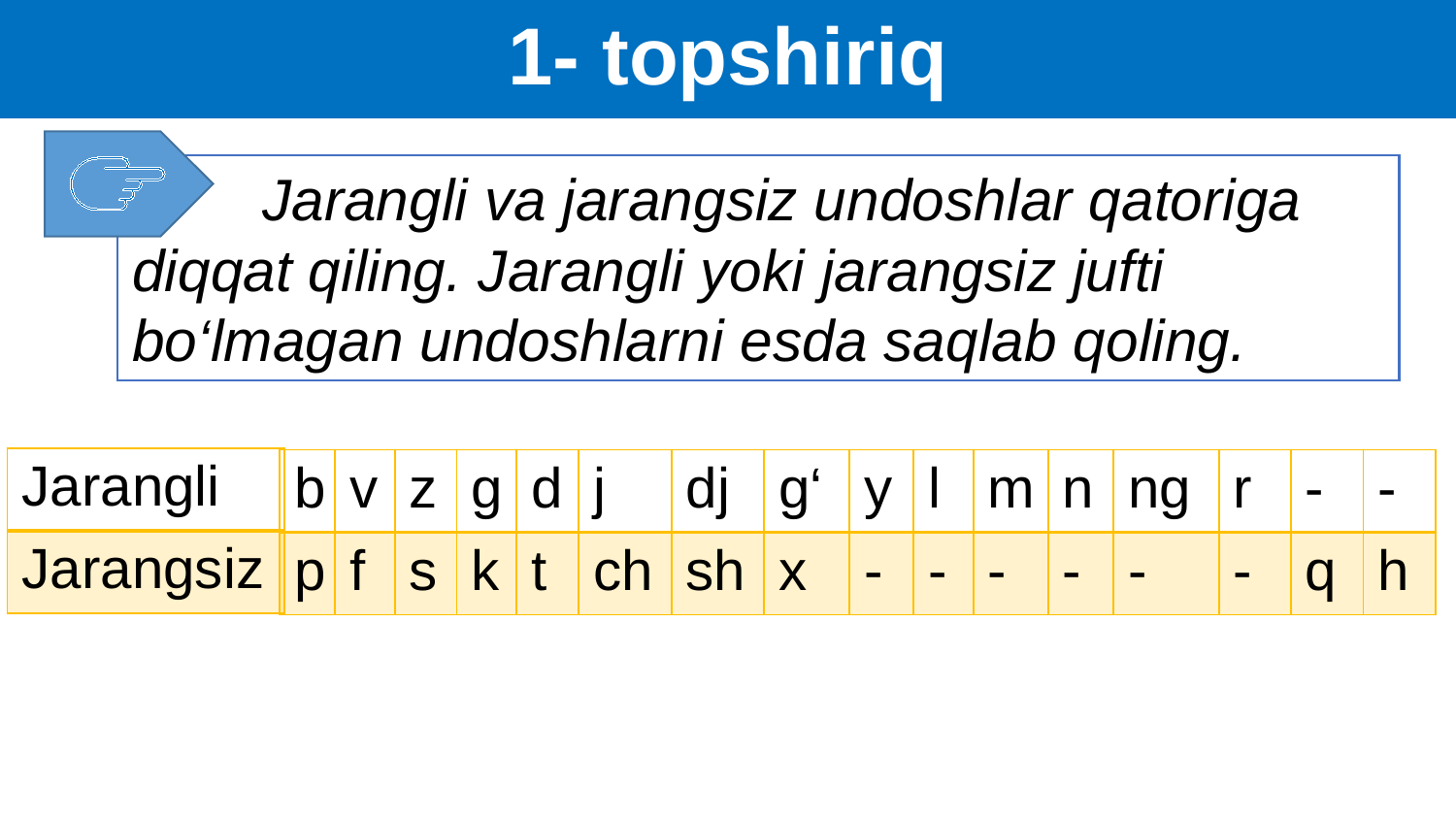

# 1- topshiriq

        Jarangli va jarangsiz undoshlar qatoriga diqqat qiling. Jarangli yoki jarangsiz jufti bo‘lmagan undoshlarni esda saqlab qoling.

| Jarangli |
| --- |
| Jarangsiz |
| b | v | z | g | d | j | dj | g‘ | y | l | m | n | ng | r | - | - |
| --- | --- | --- | --- | --- | --- | --- | --- | --- | --- | --- | --- | --- | --- | --- | --- |
| p | f | s | k | t | ch | sh | x | - | - | - | - | - | - | q | h |